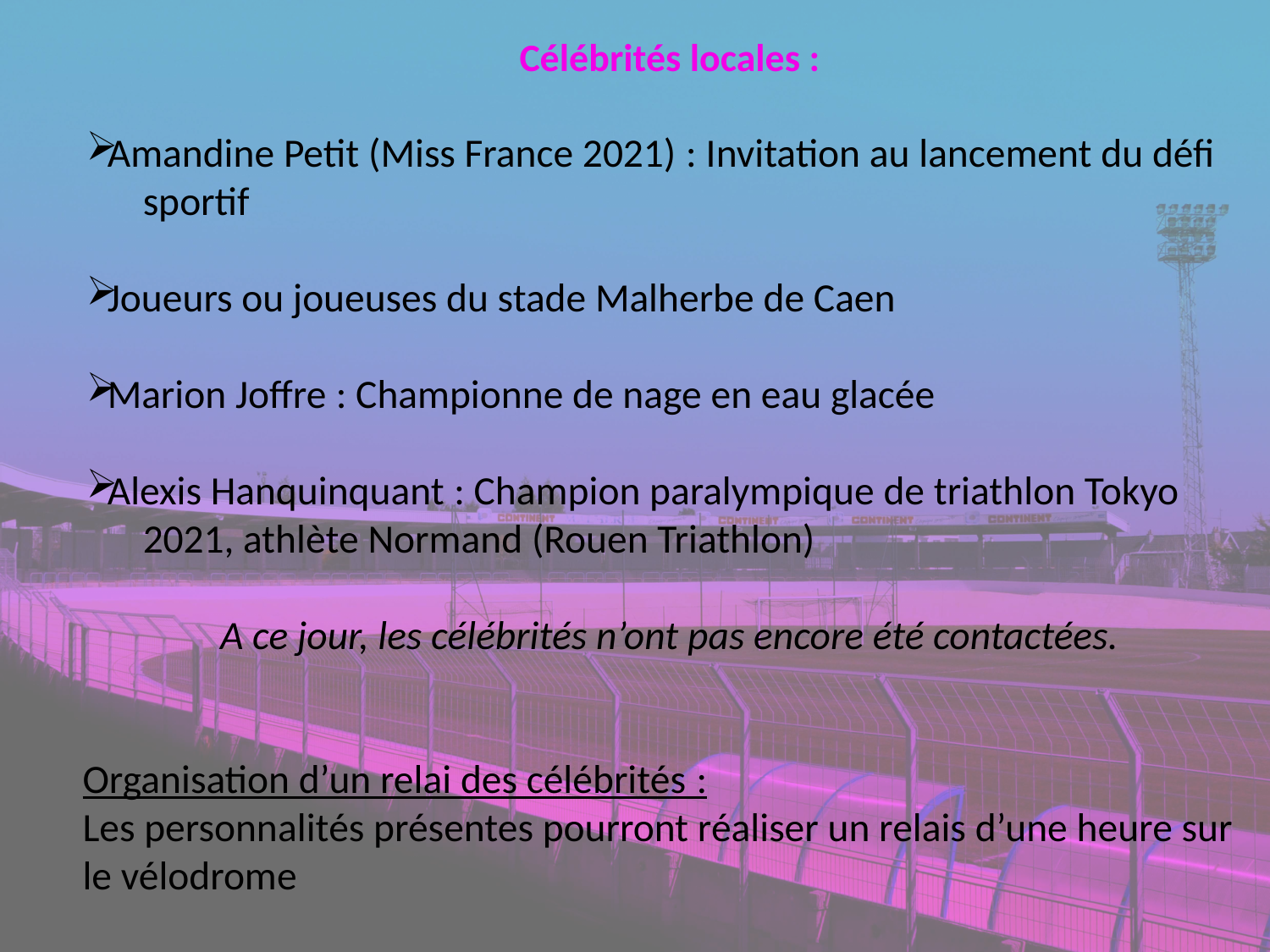

Célébrités locales :

 Amandine Petit (Miss France 2021) : Invitation au lancement du défi sportif

 Joueurs ou joueuses du stade Malherbe de Caen

 Marion Joffre : Championne de nage en eau glacée

 Alexis Hanquinquant : Champion paralympique de triathlon Tokyo 2021, athlète Normand (Rouen Triathlon)

A ce jour, les célébrités n’ont pas encore été contactées.

Organisation d’un relai des célébrités :
Les personnalités présentes pourront réaliser un relais d’une heure sur le vélodrome